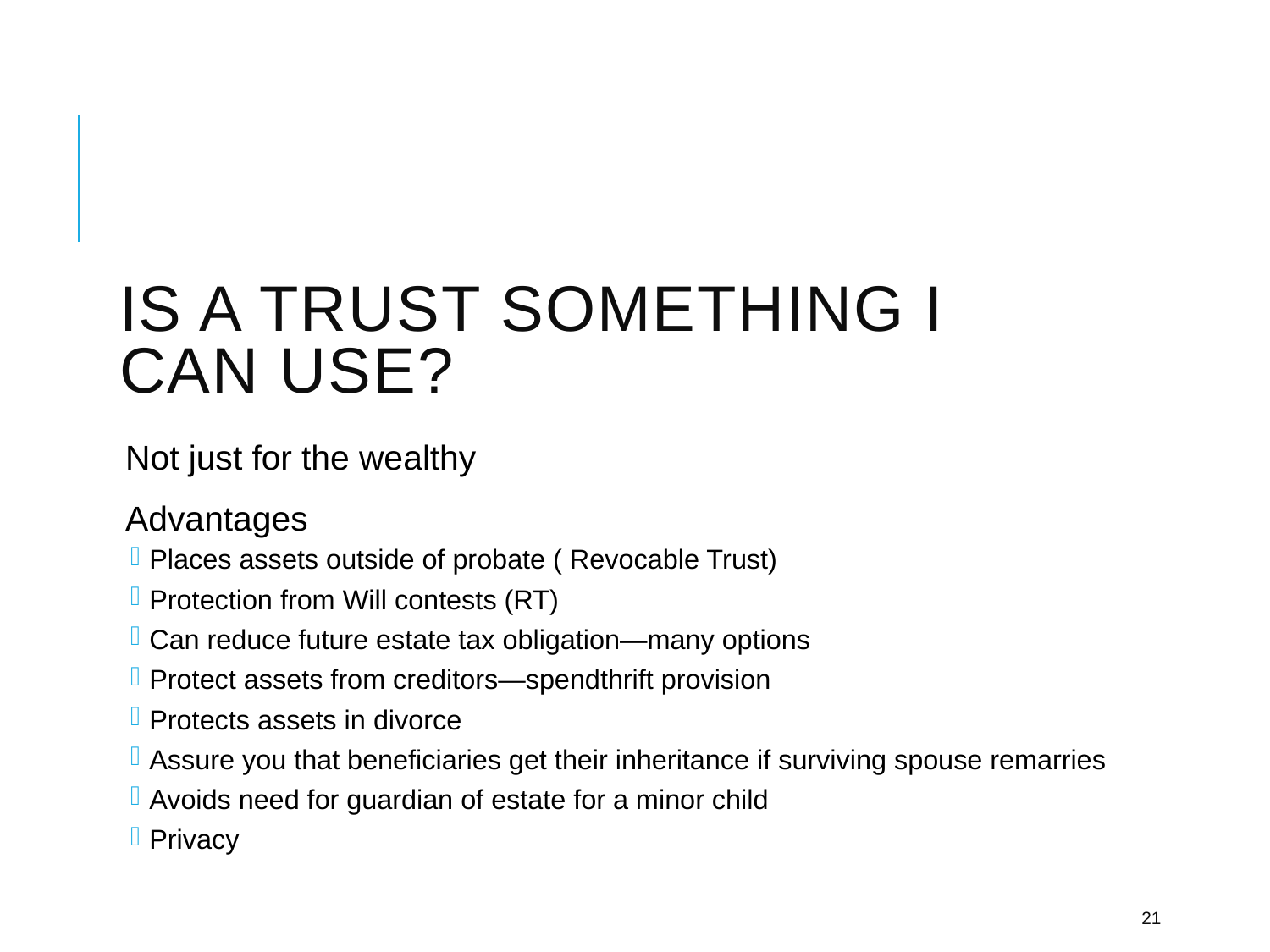

# Is a Trust something I can use?
Not just for the wealthy
Advantages
Places assets outside of probate ( Revocable Trust)
Protection from Will contests (RT)
Can reduce future estate tax obligation—many options
Protect assets from creditors—spendthrift provision
Protects assets in divorce
Assure you that beneficiaries get their inheritance if surviving spouse remarries
Avoids need for guardian of estate for a minor child
Privacy
21